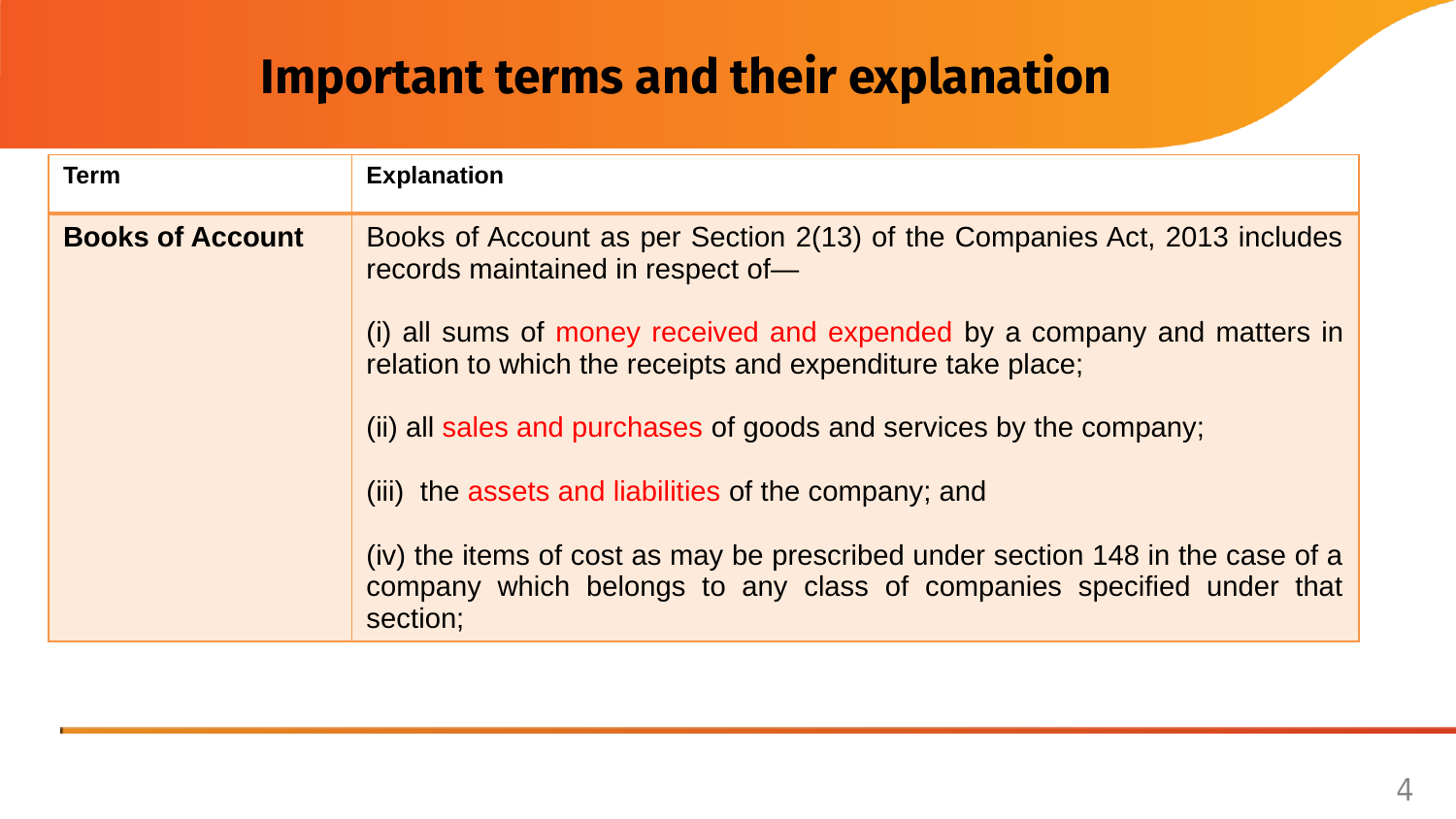

Important terms and their explanation
| Term | Explanation |
| --- | --- |
| Books of Account | Books of Account as per Section 2(13) of the Companies Act, 2013 includes records maintained in respect of— (i) all sums of money received and expended by a company and matters in relation to which the receipts and expenditure take place; (ii) all sales and purchases of goods and services by the company; (iii) the assets and liabilities of the company; and (iv) the items of cost as may be prescribed under section 148 in the case of a company which belongs to any class of companies specified under that section; |

4